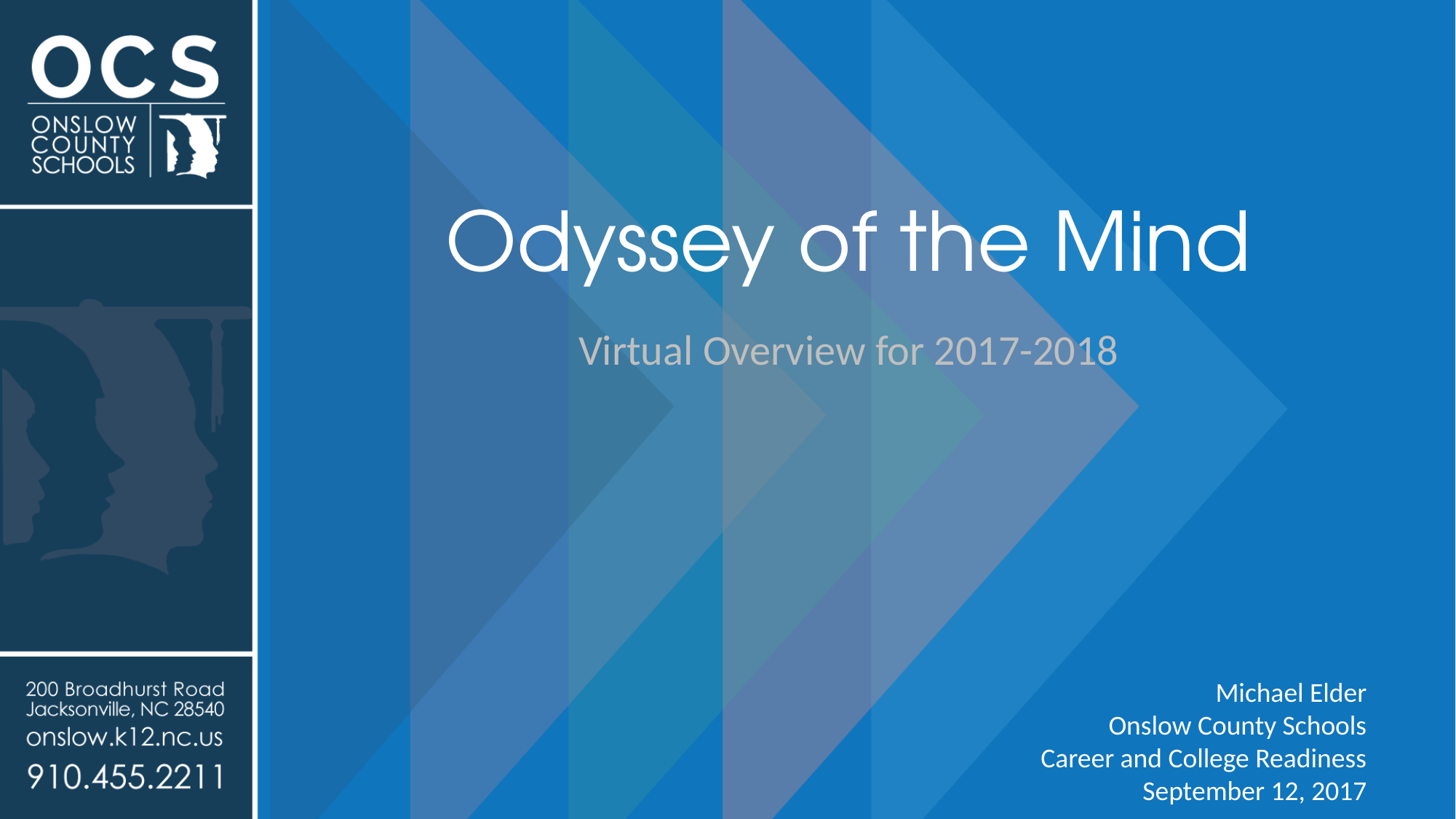

Odyssey of the Mind
Virtual Overview for 2017-2018
Michael Elder
Onslow County Schools
Career and College Readiness
September 12, 2017